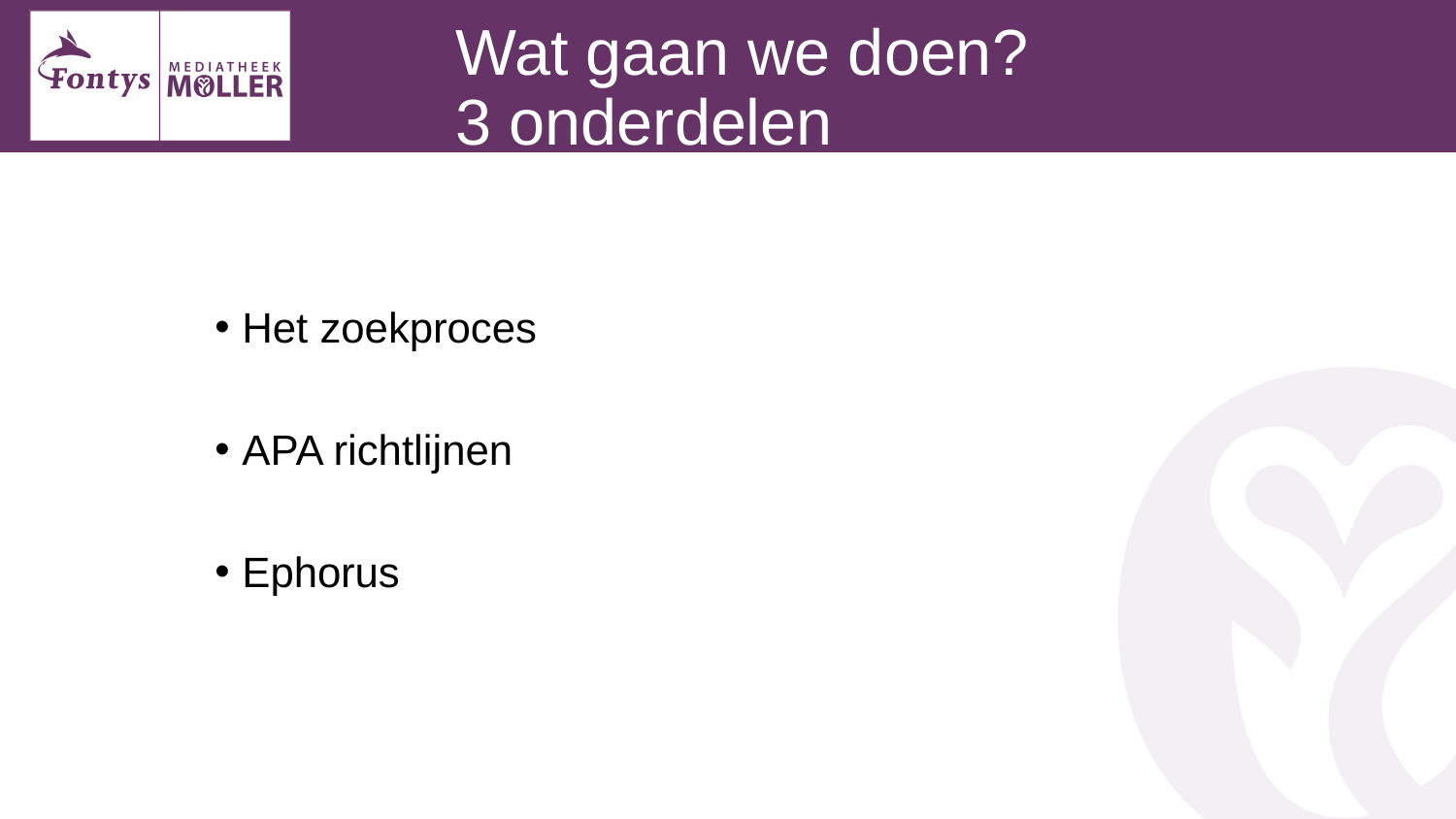

# Wat gaan we doen? 3 onderdelen
Het zoekproces

APA richtlijnen

Ephorus